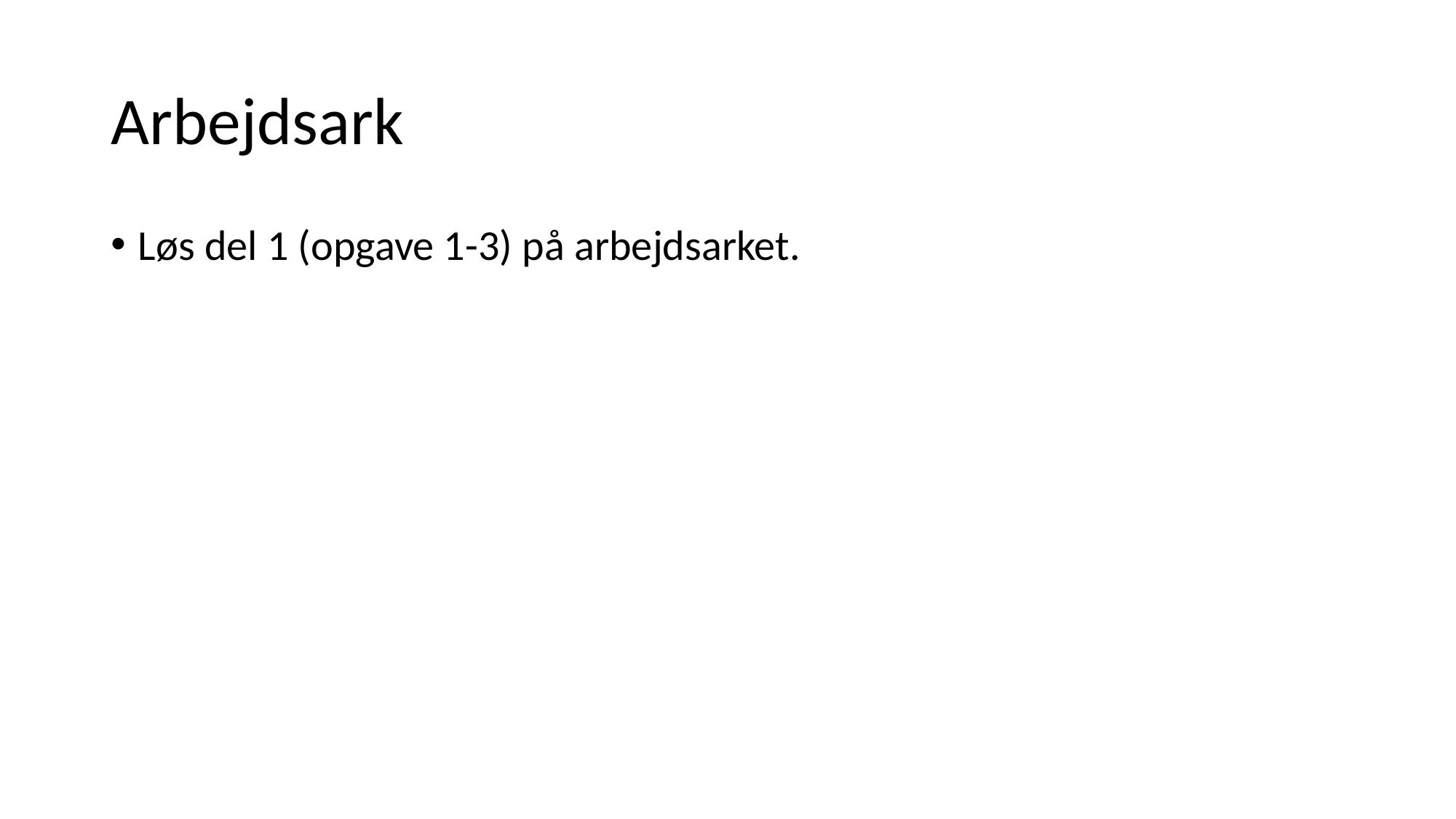

# Arbejdsark
Løs del 1 (opgave 1-3) på arbejdsarket.